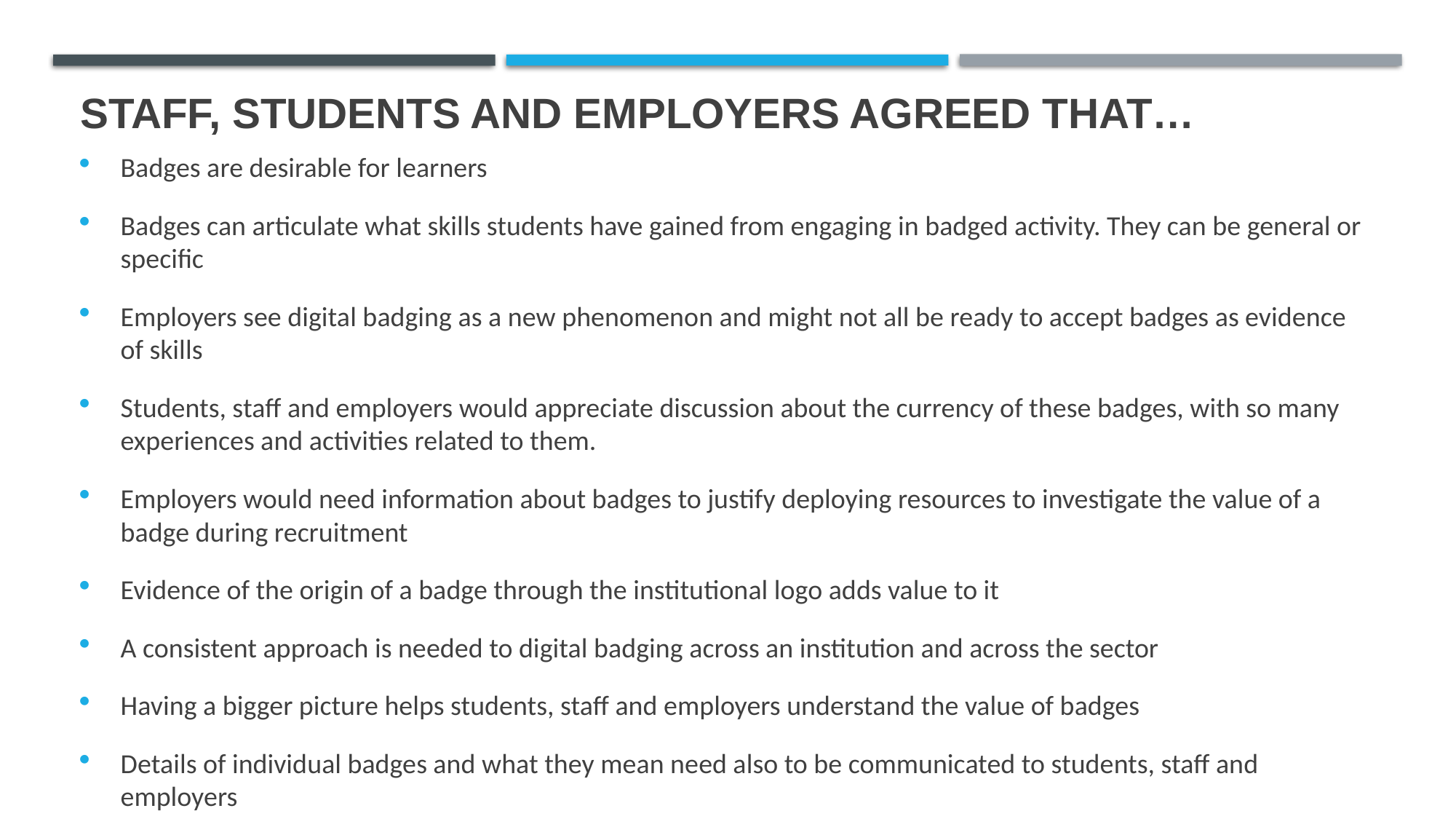

# STAFF, STUDENTS AND EMPLOYERS AGREED THAT…
Badges are desirable for learners
Badges can articulate what skills students have gained from engaging in badged activity. They can be general or specific
Employers see digital badging as a new phenomenon and might not all be ready to accept badges as evidence of skills
Students, staff and employers would appreciate discussion about the currency of these badges, with so many experiences and activities related to them.
Employers would need information about badges to justify deploying resources to investigate the value of a badge during recruitment
Evidence of the origin of a badge through the institutional logo adds value to it
A consistent approach is needed to digital badging across an institution and across the sector
Having a bigger picture helps students, staff and employers understand the value of badges
Details of individual badges and what they mean need also to be communicated to students, staff and employers